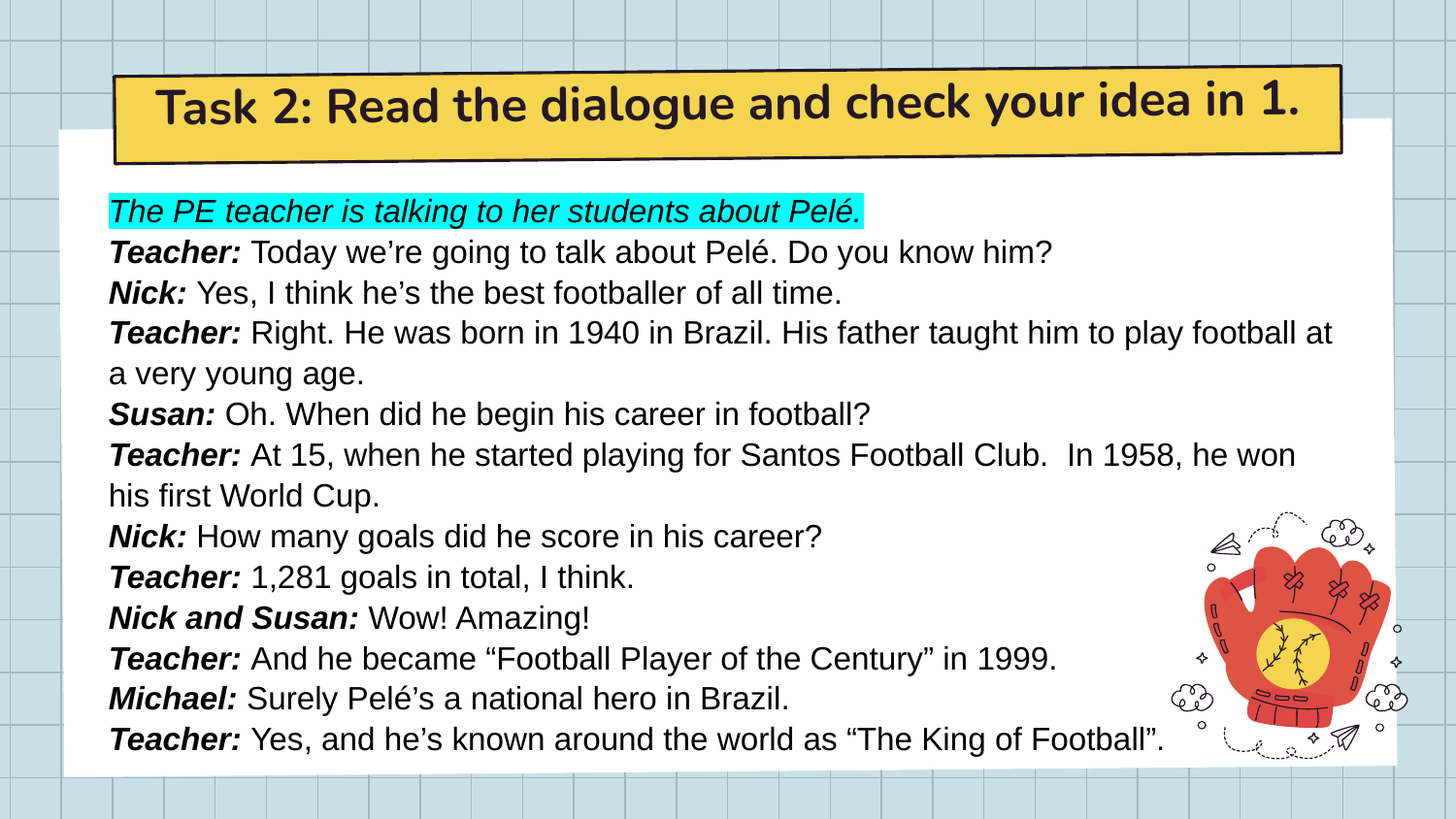

# Task 2: Read the dialogue and check your idea in 1.
The PE teacher is talking to her students about Pelé.
Teacher: Today we’re going to talk about Pelé. Do you know him?
Nick: Yes, I think he’s the best footballer of all time.
Teacher: Right. He was born in 1940 in Brazil. His father taught him to play football at a very young age.
Susan: Oh. When did he begin his career in football?
Teacher: At 15, when he started playing for Santos Football Club.  In 1958, he won his first World Cup.
Nick: How many goals did he score in his career?
Teacher: 1,281 goals in total, I think.
Nick and Susan: Wow! Amazing!
Teacher: And he became “Football Player of the Century” in 1999.
Michael: Surely Pelé’s a national hero in Brazil.
Teacher: Yes, and he’s known around the world as “The King of Football”.